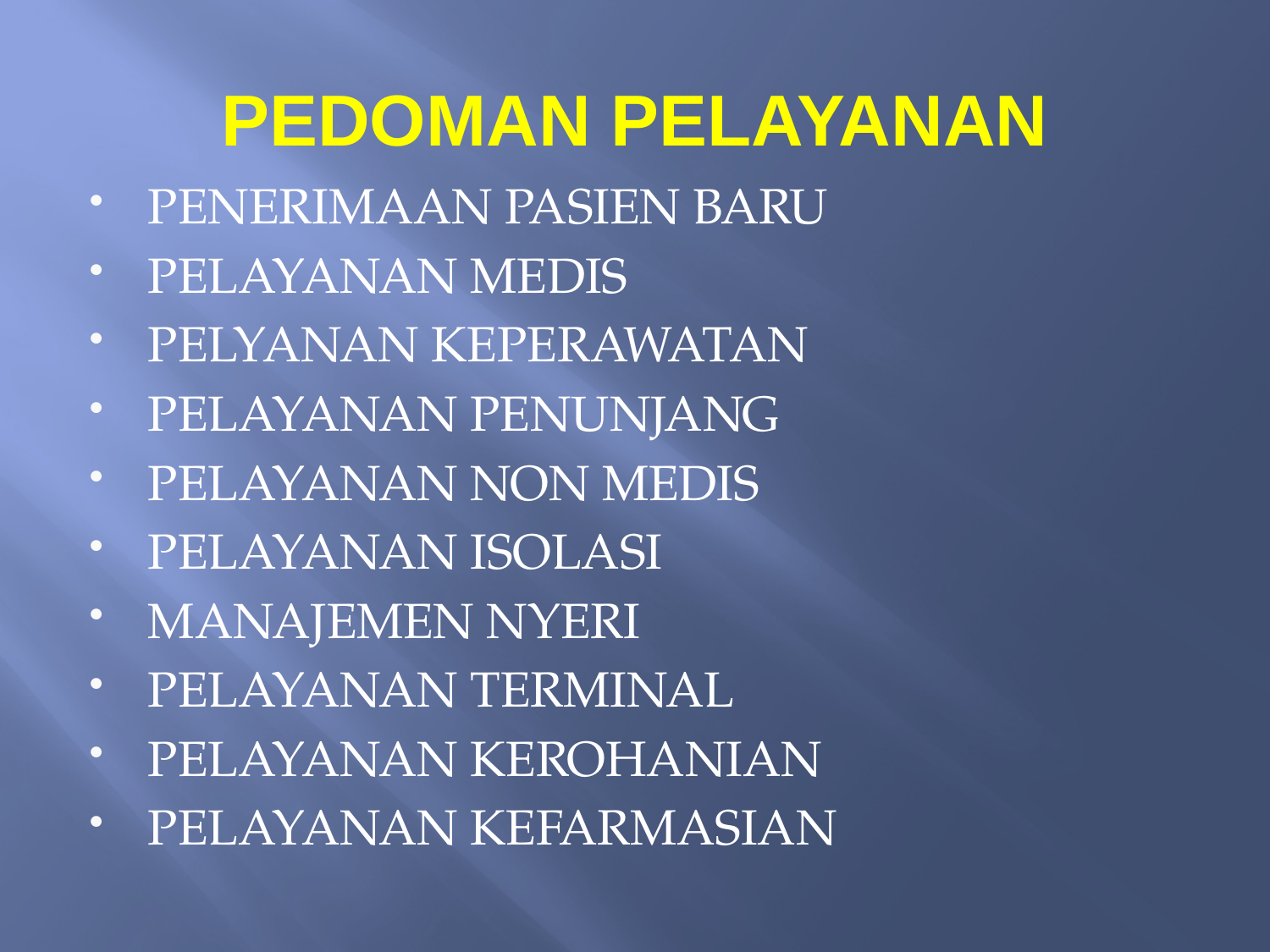

# PEDOMAN PELAYANAN
PENERIMAAN PASIEN BARU
PELAYANAN MEDIS
PELYANAN KEPERAWATAN
PELAYANAN PENUNJANG
PELAYANAN NON MEDIS
PELAYANAN ISOLASI
MANAJEMEN NYERI
PELAYANAN TERMINAL
PELAYANAN KEROHANIAN
PELAYANAN KEFARMASIAN